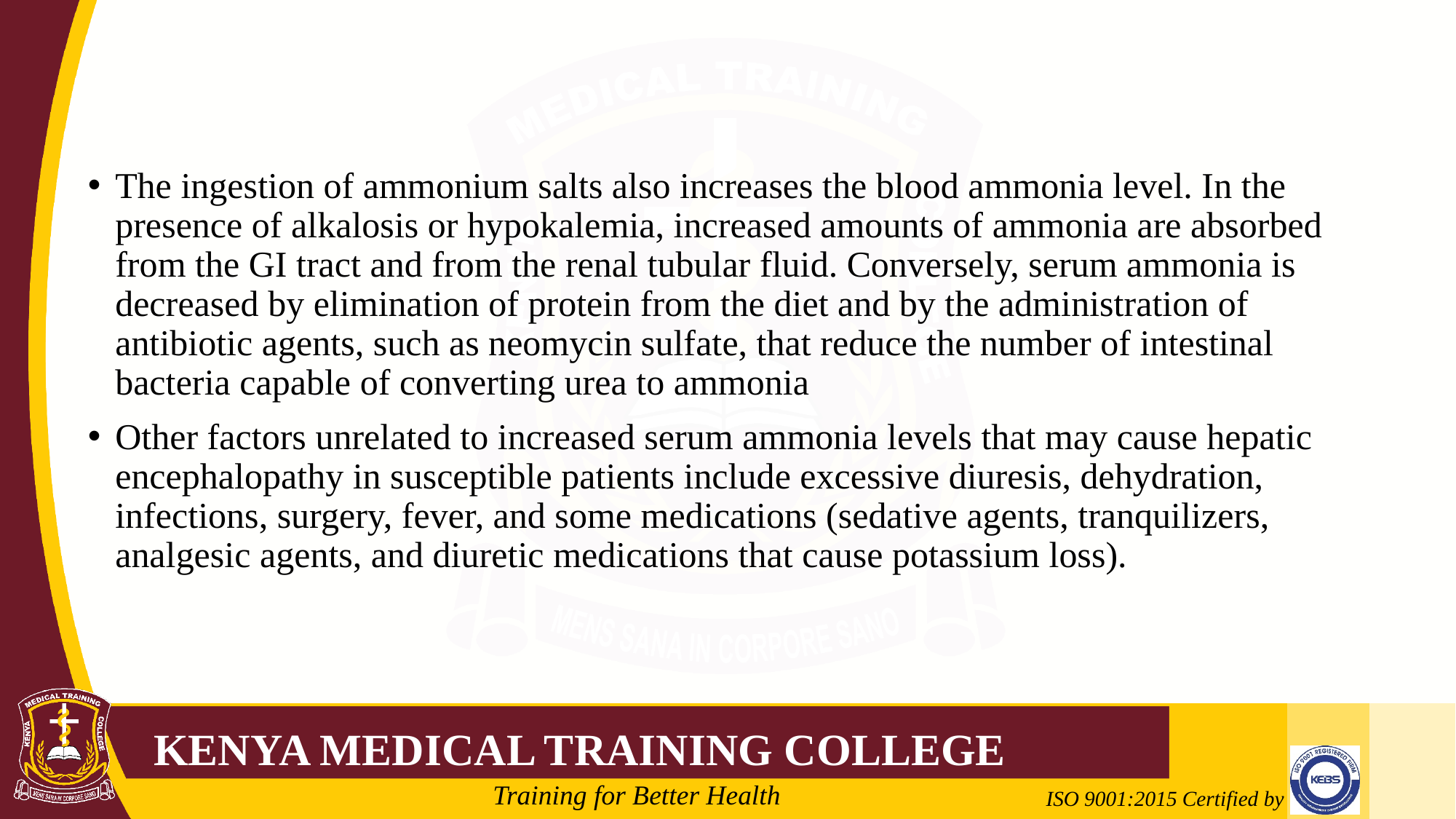

#
The ingestion of ammonium salts also increases the blood ammonia level. In the presence of alkalosis or hypokalemia, increased amounts of ammonia are absorbed from the GI tract and from the renal tubular fluid. Conversely, serum ammonia is decreased by elimination of protein from the diet and by the administration of antibiotic agents, such as neomycin sulfate, that reduce the number of intestinal bacteria capable of converting urea to ammonia
Other factors unrelated to increased serum ammonia levels that may cause hepatic encephalopathy in susceptible patients include excessive diuresis, dehydration, infections, surgery, fever, and some medications (sedative agents, tranquilizers, analgesic agents, and diuretic medications that cause potassium loss).